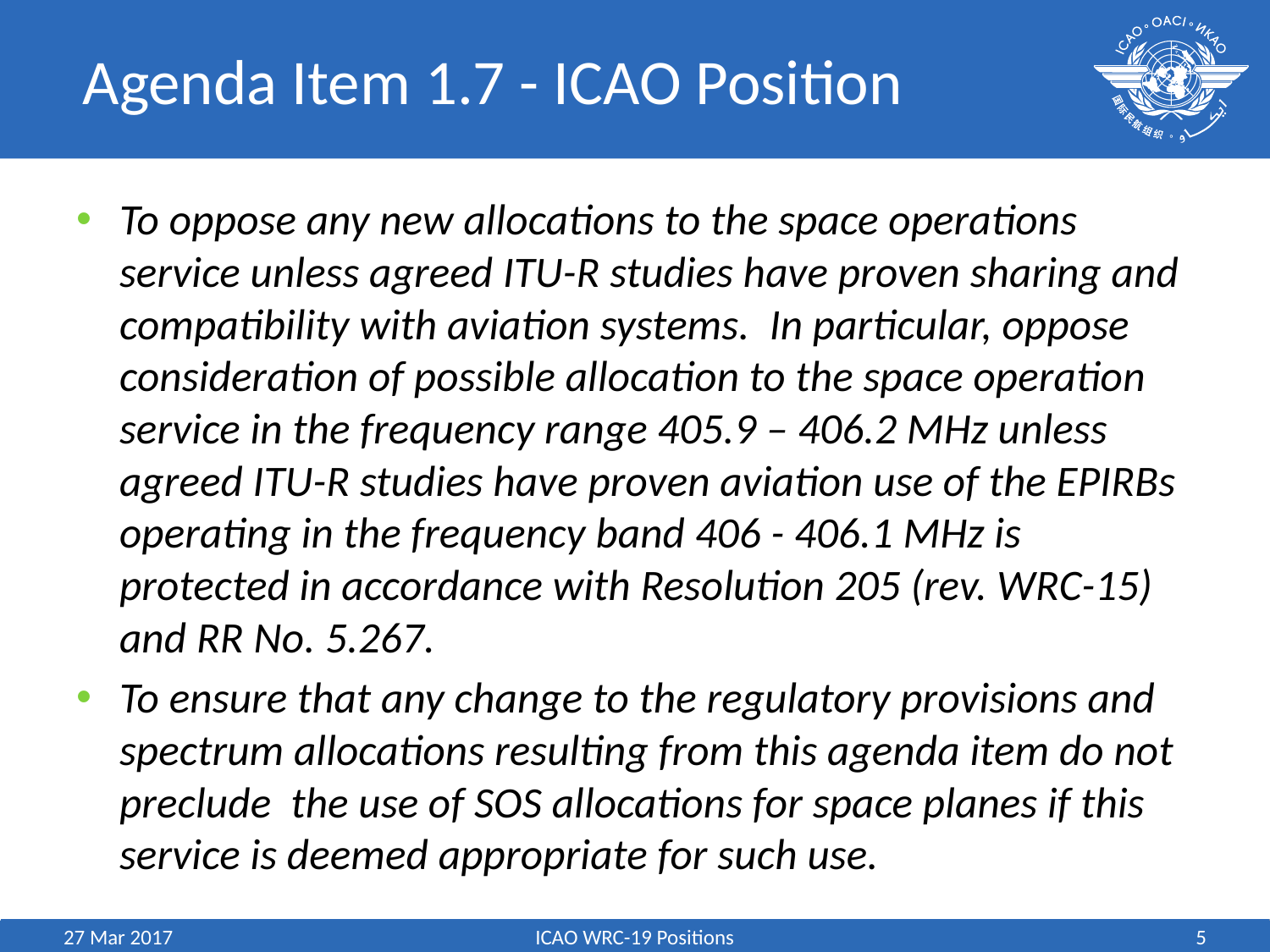

# Agenda Item 1.7 - ICAO Position
To oppose any new allocations to the space operations service unless agreed ITU-R studies have proven sharing and compatibility with aviation systems.  In particular, oppose consideration of possible allocation to the space operation service in the frequency range 405.9 – 406.2 MHz unless agreed ITU-R studies have proven aviation use of the EPIRBs operating in the frequency band 406 - 406.1 MHz is protected in accordance with Resolution 205 (rev. WRC-15) and RR No. 5.267.
To ensure that any change to the regulatory provisions and spectrum allocations resulting from this agenda item do not preclude  the use of SOS allocations for space planes if this service is deemed appropriate for such use.

27 Mar 2017
ICAO WRC-19 Positions
5